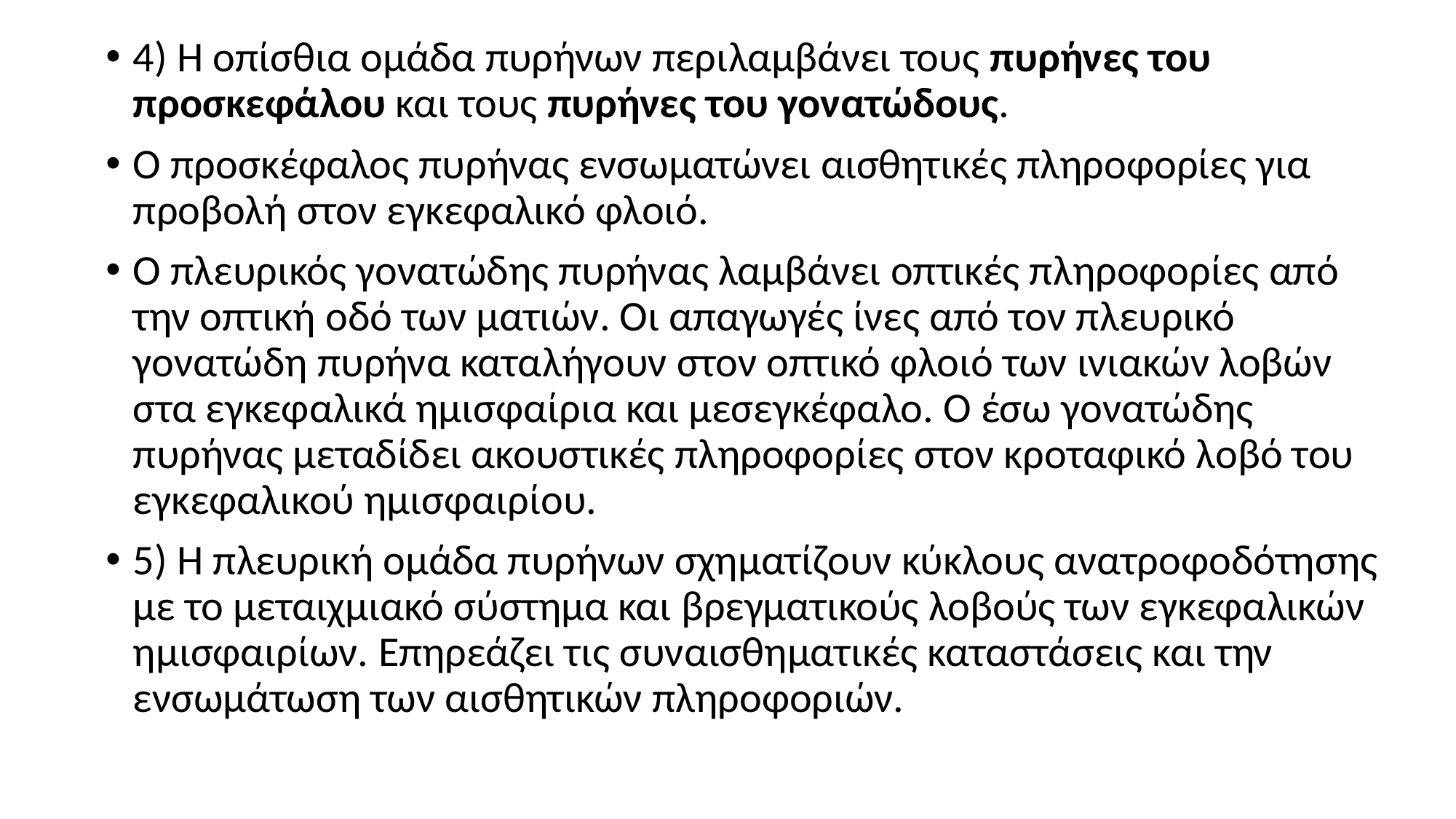

4) Η οπίσθια ομάδα πυρήνων περιλαμβάνει τους πυρήνες του προσκεφάλου και τους πυρήνες του γονατώδους.
Ο προσκέφαλος πυρήνας ενσωματώνει αισθητικές πληροφορίες για προβολή στον εγκεφαλικό φλοιό.
Ο πλευρικός γονατώδης πυρήνας λαμβάνει οπτικές πληροφορίες από την οπτική οδό των ματιών. Οι απαγωγές ίνες από τον πλευρικό γονατώδη πυρήνα καταλήγουν στον οπτικό φλοιό των ινιακών λοβών στα εγκεφαλικά ημισφαίρια και μεσεγκέφαλο. Ο έσω γονατώδης πυρήνας μεταδίδει ακουστικές πληροφορίες στον κροταφικό λοβό του εγκεφαλικού ημισφαιρίου.
5) Η πλευρική ομάδα πυρήνων σχηματίζουν κύκλους ανατροφοδότησης με το μεταιχμιακό σύστημα και βρεγματικούς λοβούς των εγκεφαλικών ημισφαιρίων. Επηρεάζει τις συναισθηματικές καταστάσεις και την ενσωμάτωση των αισθητικών πληροφοριών.